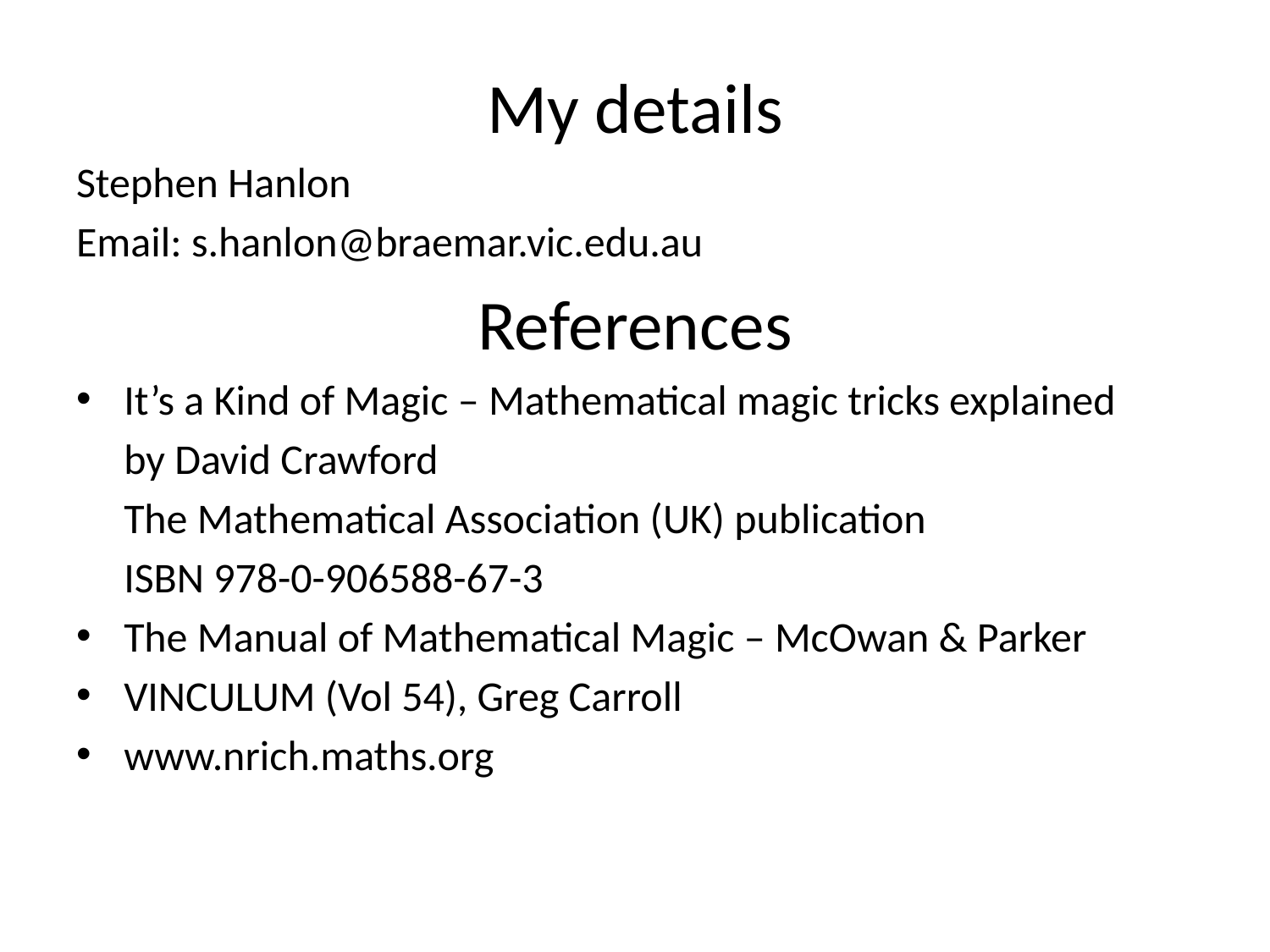

My details
Stephen Hanlon
Email: s.hanlon@braemar.vic.edu.au
References
It’s a Kind of Magic – Mathematical magic tricks explained
     by David Crawford
     The Mathematical Association (UK) publication
     ISBN 978-0-906588-67-3
The Manual of Mathematical Magic – McOwan & Parker
VINCULUM (Vol 54), Greg Carroll
www.nrich.maths.org